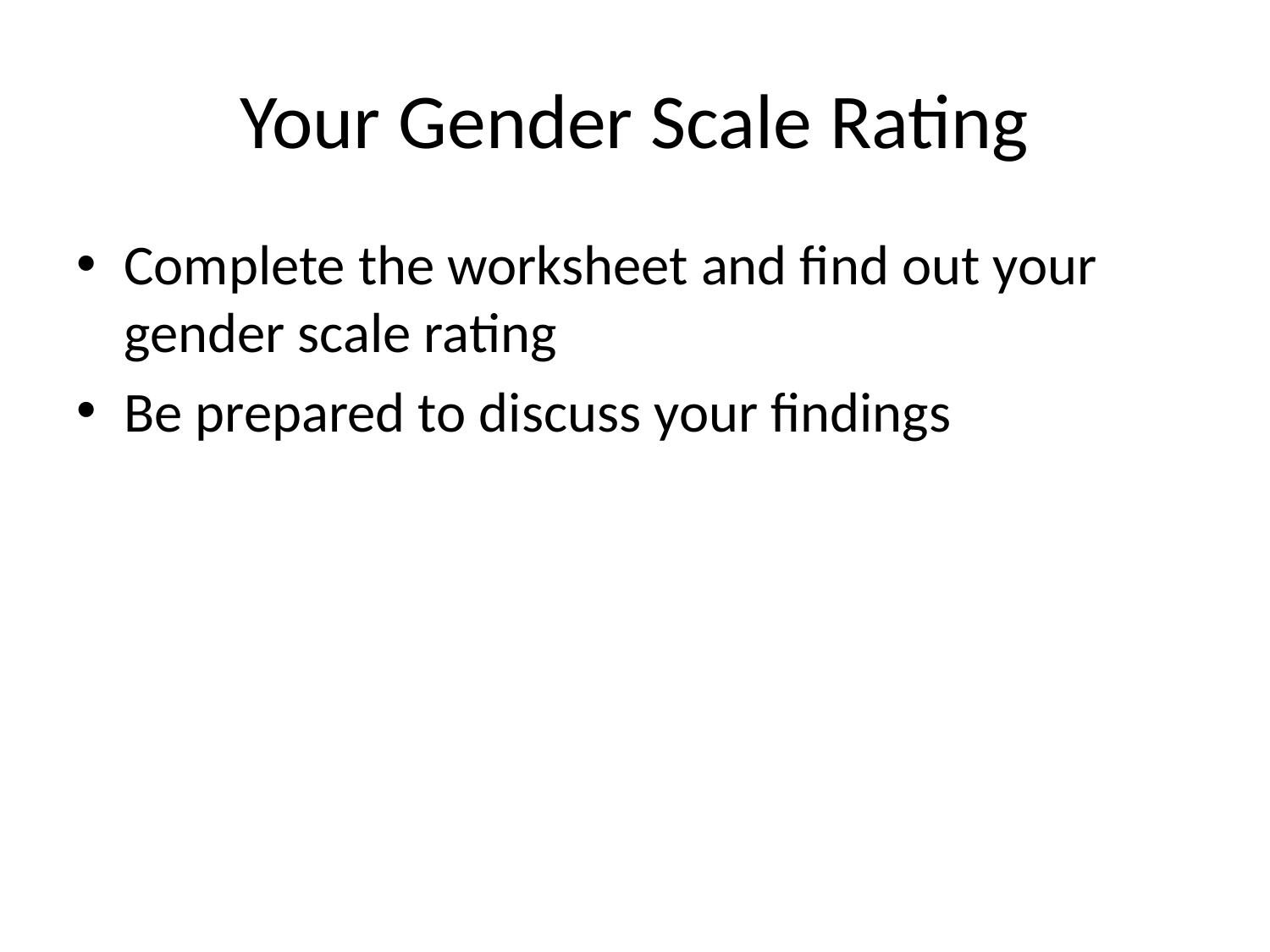

# Your Gender Scale Rating
Complete the worksheet and find out your gender scale rating
Be prepared to discuss your findings